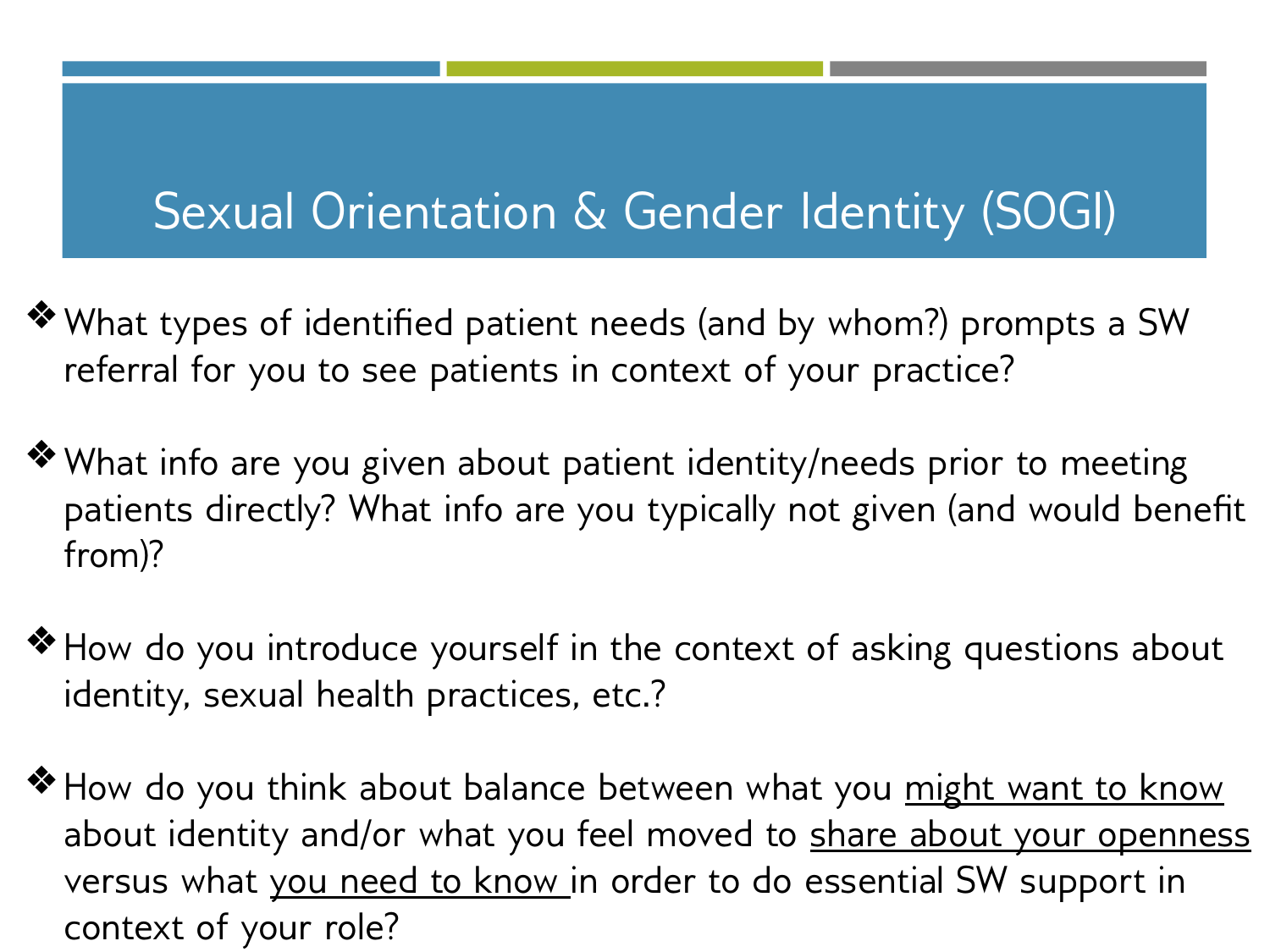

# Sexual Orientation & Gender Identity (SOGI)

What types of identified patient needs (and by whom?) prompts a SW referral for you to see patients in context of your practice?

What info are you given about patient identity/needs prior to meeting patients directly? What info are you typically not given (and would benefit from)?

How do you introduce yourself in the context of asking questions about identity, sexual health practices, etc.?

How do you think about balance between what you might want to know about identity and/or what you feel moved to share about your openness versus what you need to know in order to do essential SW support in context of your role?